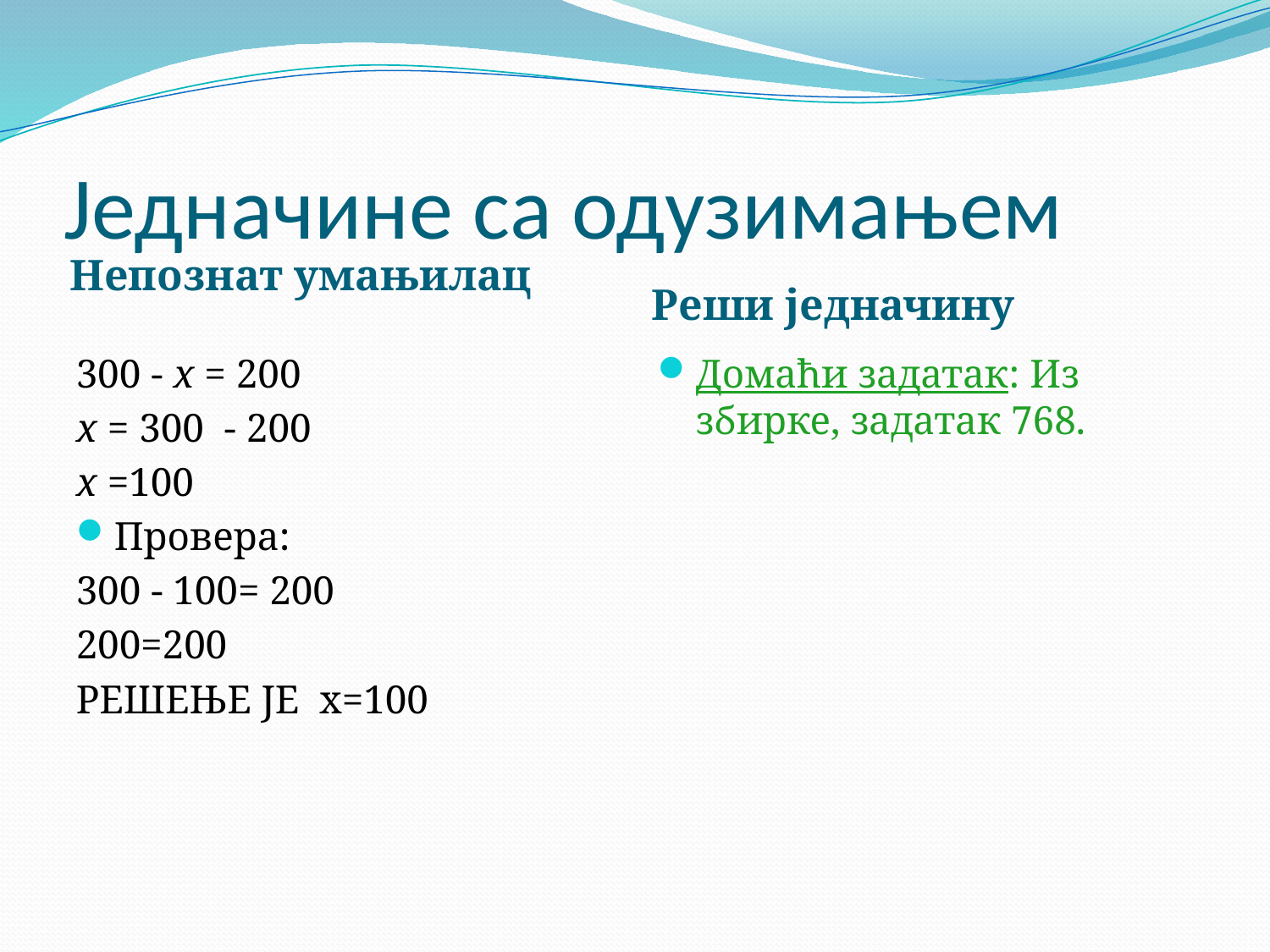

# Једначине са одузимањем
Непознат умањилац

Реши једначину
300 - х = 200
х = 300  - 200
х =100
Провера:
300 - 100= 200
200=200
РЕШЕЊЕ ЈЕ  х=100

Домаћи задатак: Из збирке, задатак 768.